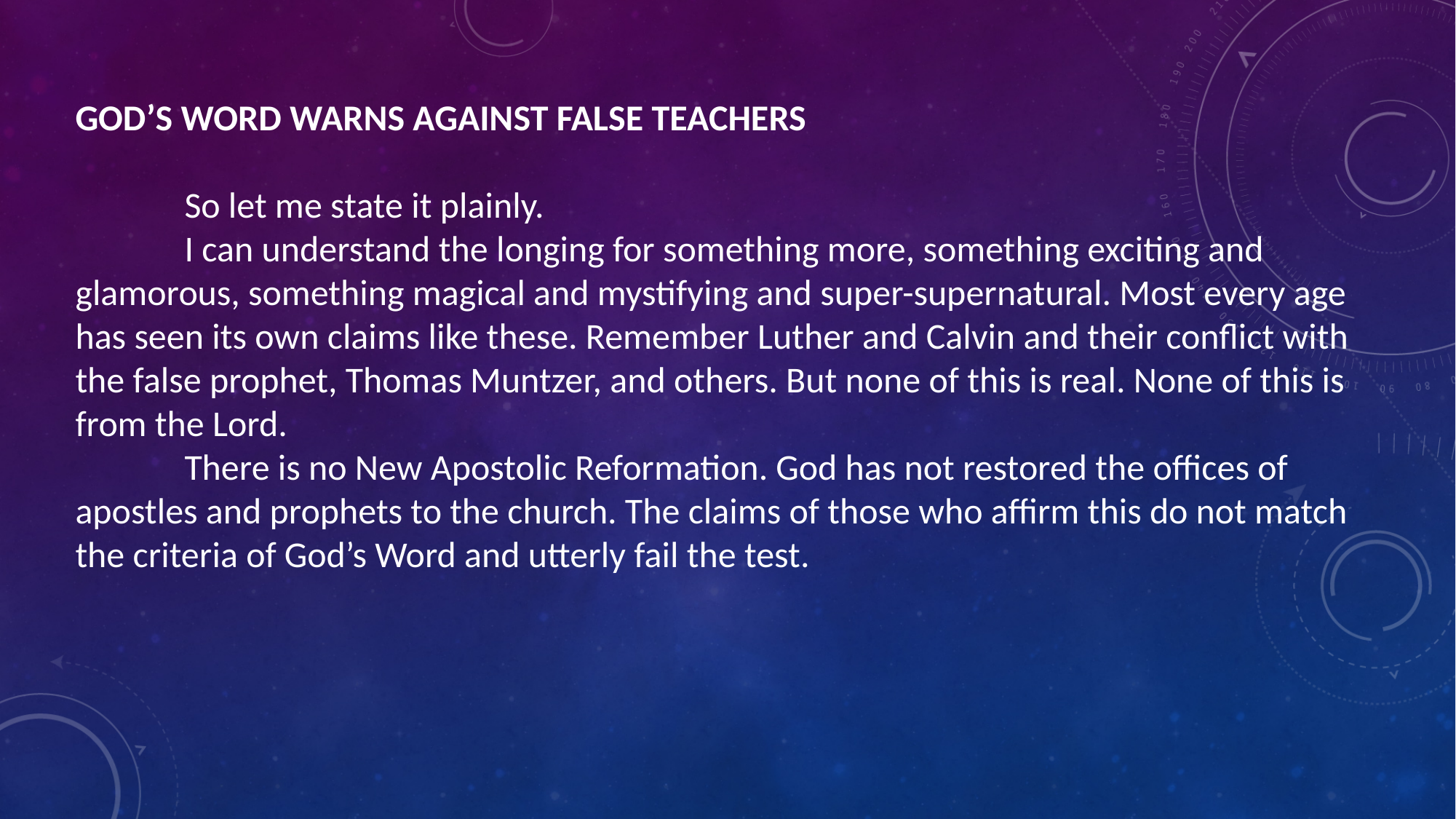

GOD’S WORD WARNS AGAINST FALSE TEACHERS

	So let me state it plainly.
	I can understand the longing for something more, something exciting and glamorous, something magical and mystifying and super-supernatural. Most every age has seen its own claims like these. Remember Luther and Calvin and their conflict with the false prophet, Thomas Muntzer, and others. But none of this is real. None of this is from the Lord.
	There is no New Apostolic Reformation. God has not restored the offices of apostles and prophets to the church. The claims of those who affirm this do not match the criteria of God’s Word and utterly fail the test.